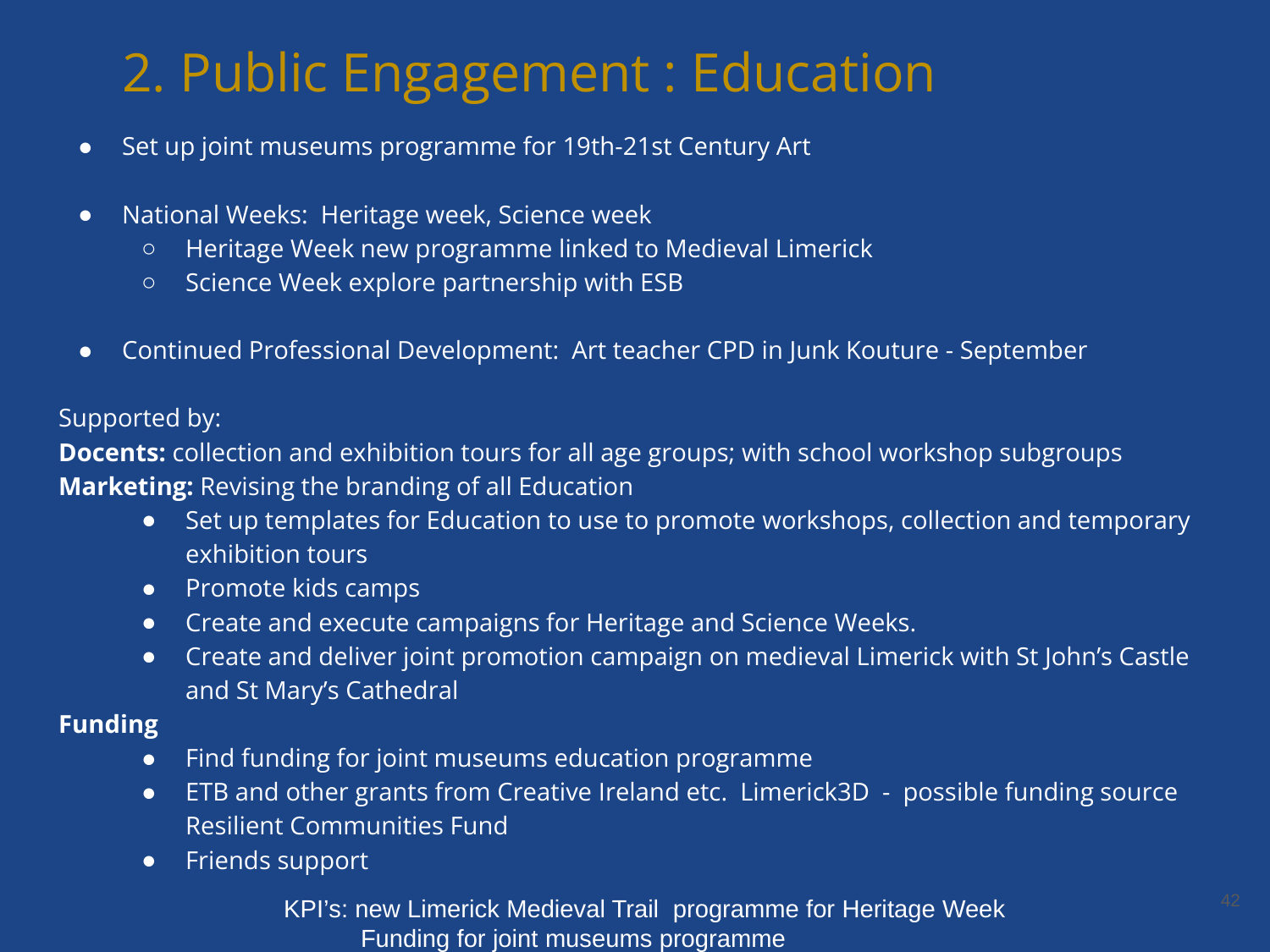

2. Public Engagement : Education

Set up joint museums programme for 19th-21st Century Art

National Weeks:  Heritage week, Science week
Heritage Week new programme linked to Medieval Limerick
Science Week explore partnership with ESB

Continued Professional Development:  Art teacher CPD in Junk Kouture - September

Supported by:
Docents: collection and exhibition tours for all age groups; with school workshop subgroups Marketing: Revising the branding of all Education
Set up templates for Education to use to promote workshops, collection and temporary exhibition tours
Promote kids camps
Create and execute campaigns for Heritage and Science Weeks.
Create and deliver joint promotion campaign on medieval Limerick with St John’s Castle and St Mary’s Cathedral
Funding
Find funding for joint museums education programme
ETB and other grants from Creative Ireland etc.  Limerick3D  -  possible funding source Resilient Communities Fund
Friends support

42
KPI’s: new Limerick Medieval Trail  programme for Heritage Week
           Funding for joint museums programme